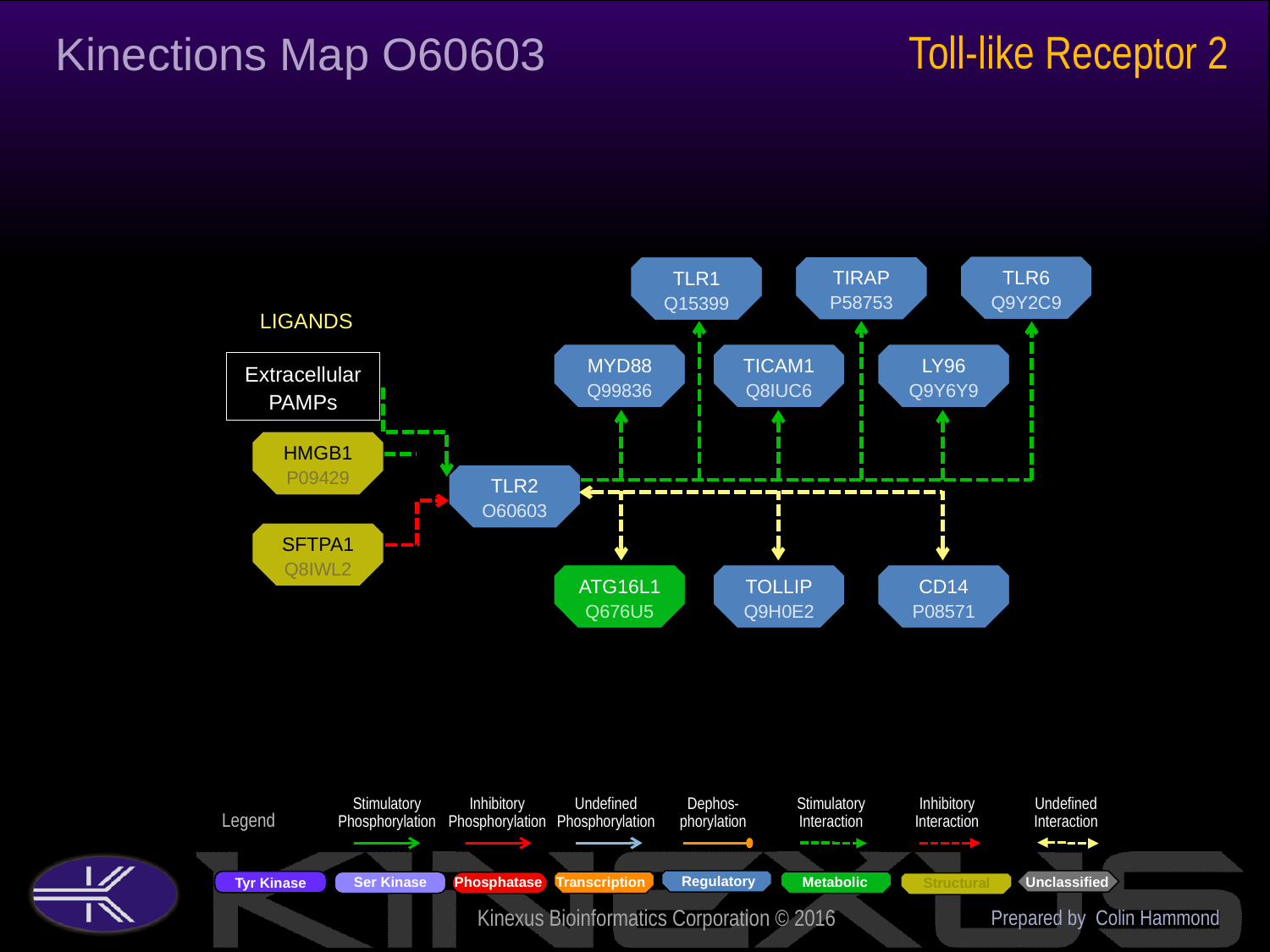

Toll-like Receptor 2
Kinections Map O60603

TLR6
Q9Y2C9

TIRAP
P58753

TLR1
Q15399
LIGANDS

MYD88
Q99836

TICAM1
Q8IUC6

LY96
Q9Y6Y9
Extracellular PAMPs

HMGB1
P09429

TLR2
O60603

SFTPA1
Q8IWL2

TOLLIP
Q9H0E2

CD14
P08571

ATG16L1
Q676U5
Prepared by  Colin Hammond